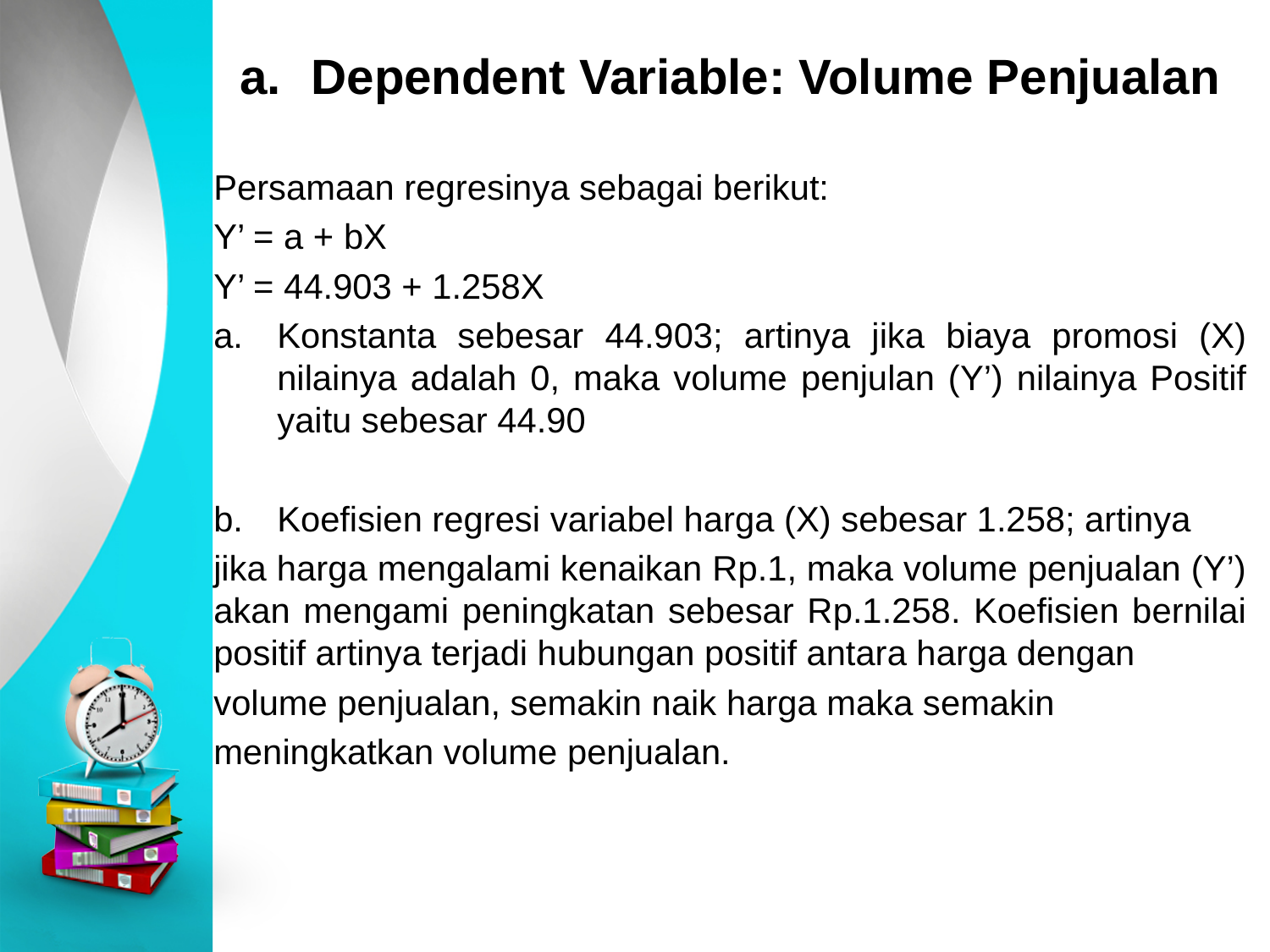

# Dependent Variable: Volume Penjualan
Persamaan regresinya sebagai berikut:
Y’ = a + bX
Y’ = 44.903 + 1.258X
Konstanta sebesar 44.903; artinya jika biaya promosi (X) nilainya adalah 0, maka volume penjulan (Y’) nilainya Positif yaitu sebesar 44.90

Koefisien regresi variabel harga (X) sebesar 1.258; artinya
jika harga mengalami kenaikan Rp.1, maka volume penjualan (Y’) akan mengami peningkatan sebesar Rp.1.258. Koefisien bernilai positif artinya terjadi hubungan positif antara harga dengan
volume penjualan, semakin naik harga maka semakin
meningkatkan volume penjualan.